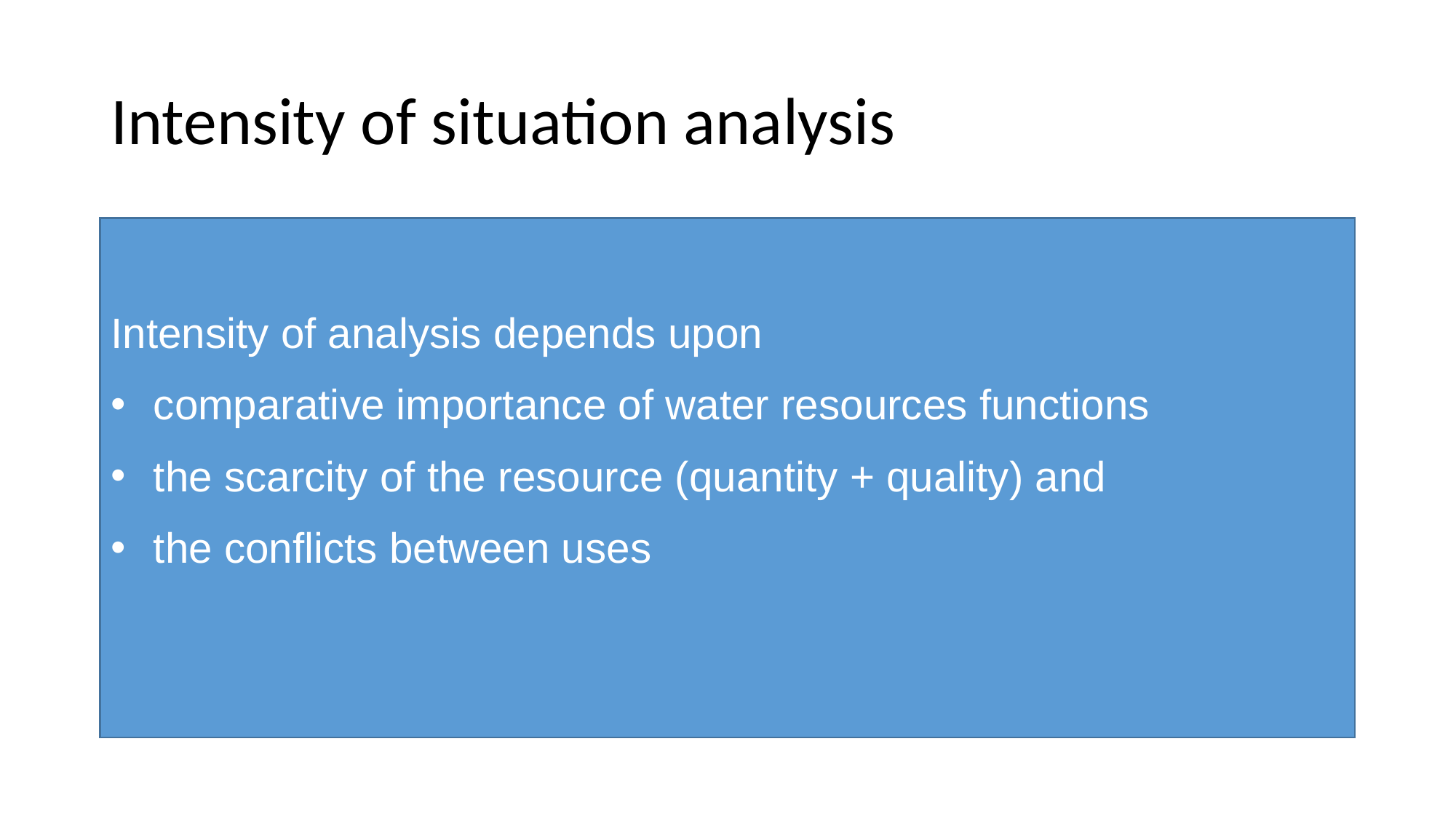

# Intensity of situation analysis
Intensity of analysis depends upon
comparative importance of water resources functions
the scarcity of the resource (quantity + quality) and
the conflicts between uses